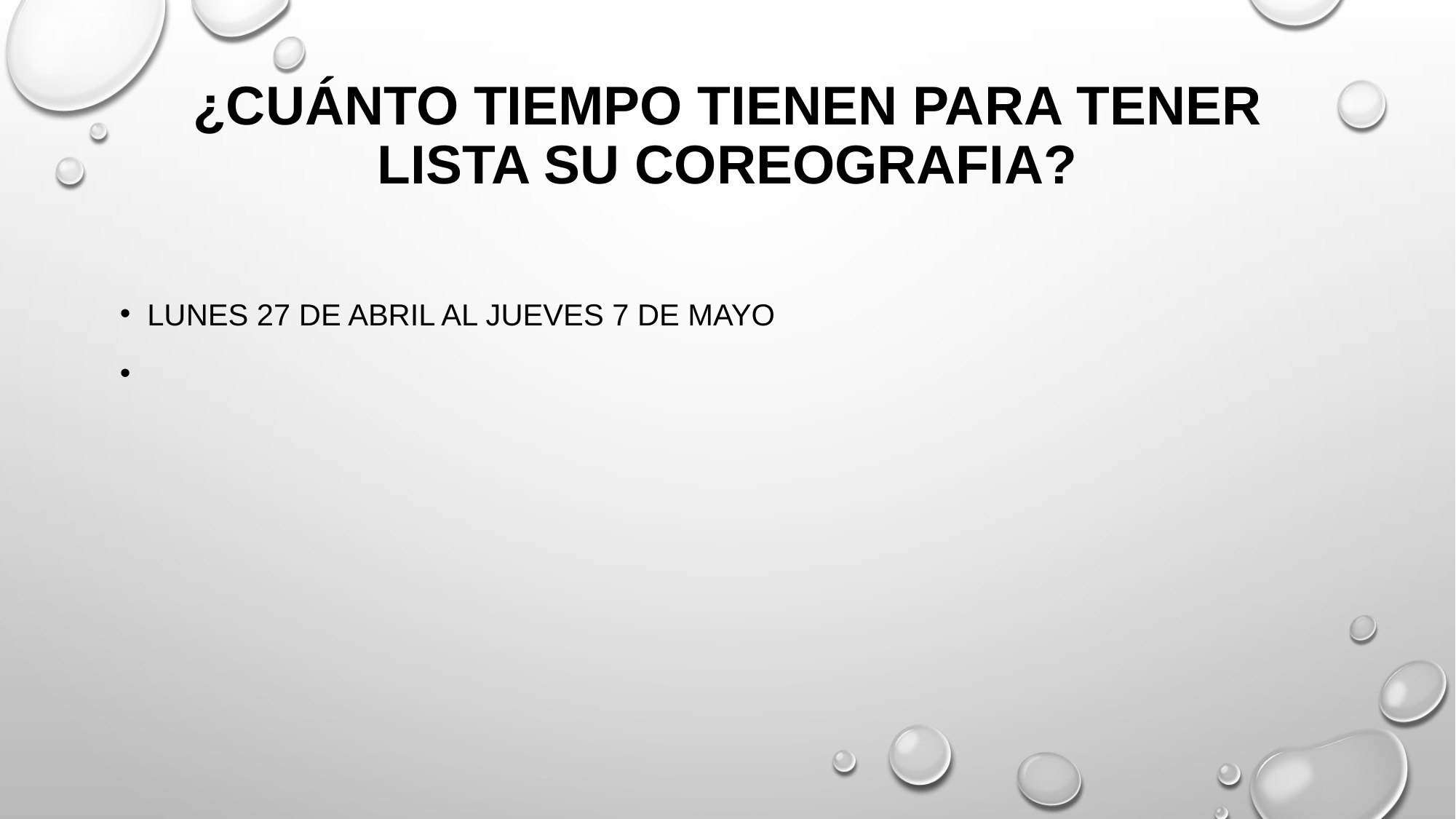

# ¿CUÁNTO TIEMPO TIENEN PARA TENER LISTA SU COREOGRAFIA?
Lunes 27 de abril al jueves 7 de mayo